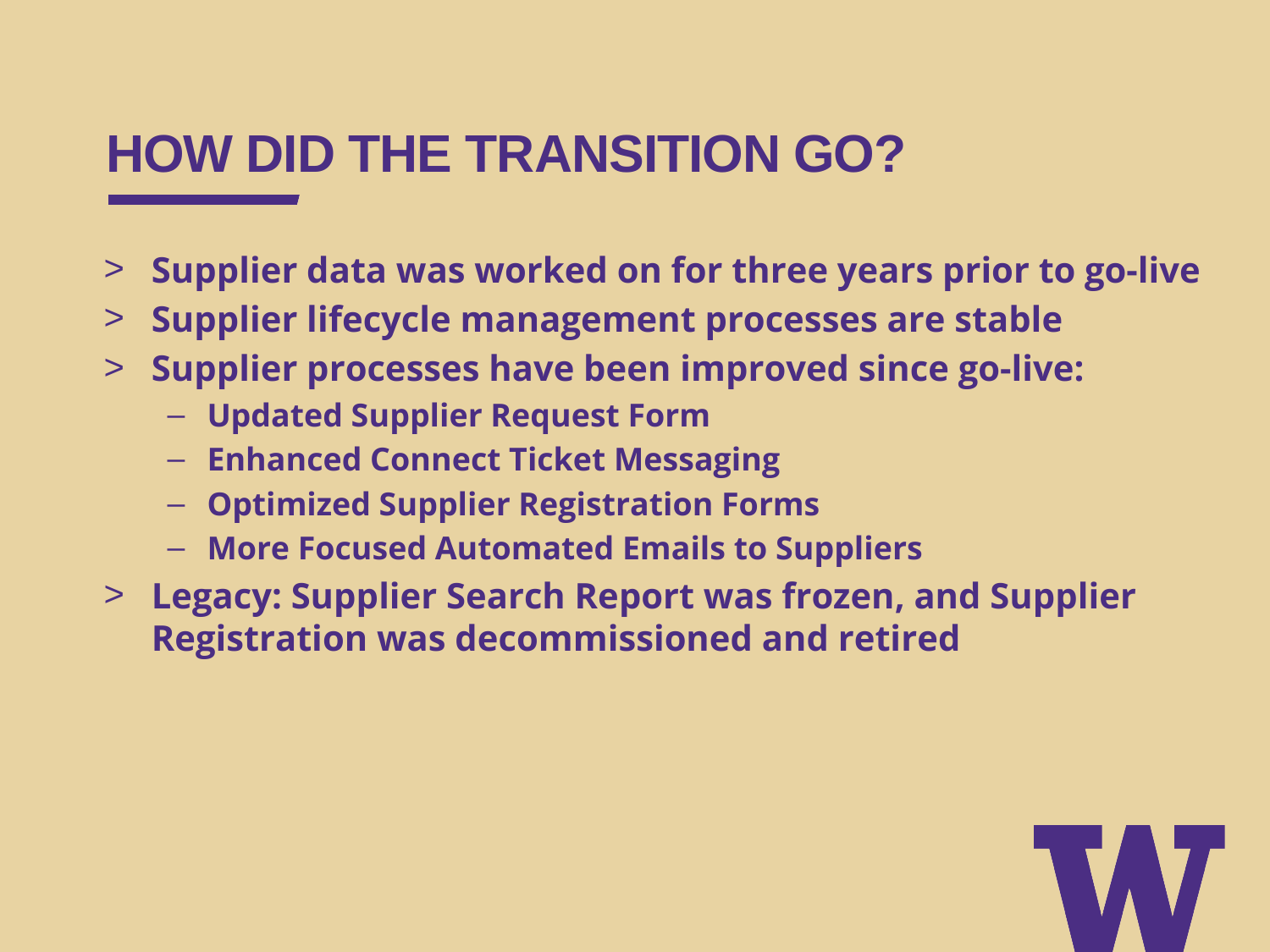

# HOW DID THE TRANSITION GO?
Supplier data was worked on for three years prior to go-live
Supplier lifecycle management processes are stable
Supplier processes have been improved since go-live:
Updated Supplier Request Form
Enhanced Connect Ticket Messaging
Optimized Supplier Registration Forms
More Focused Automated Emails to Suppliers
Legacy: Supplier Search Report was frozen, and Supplier Registration was decommissioned and retired